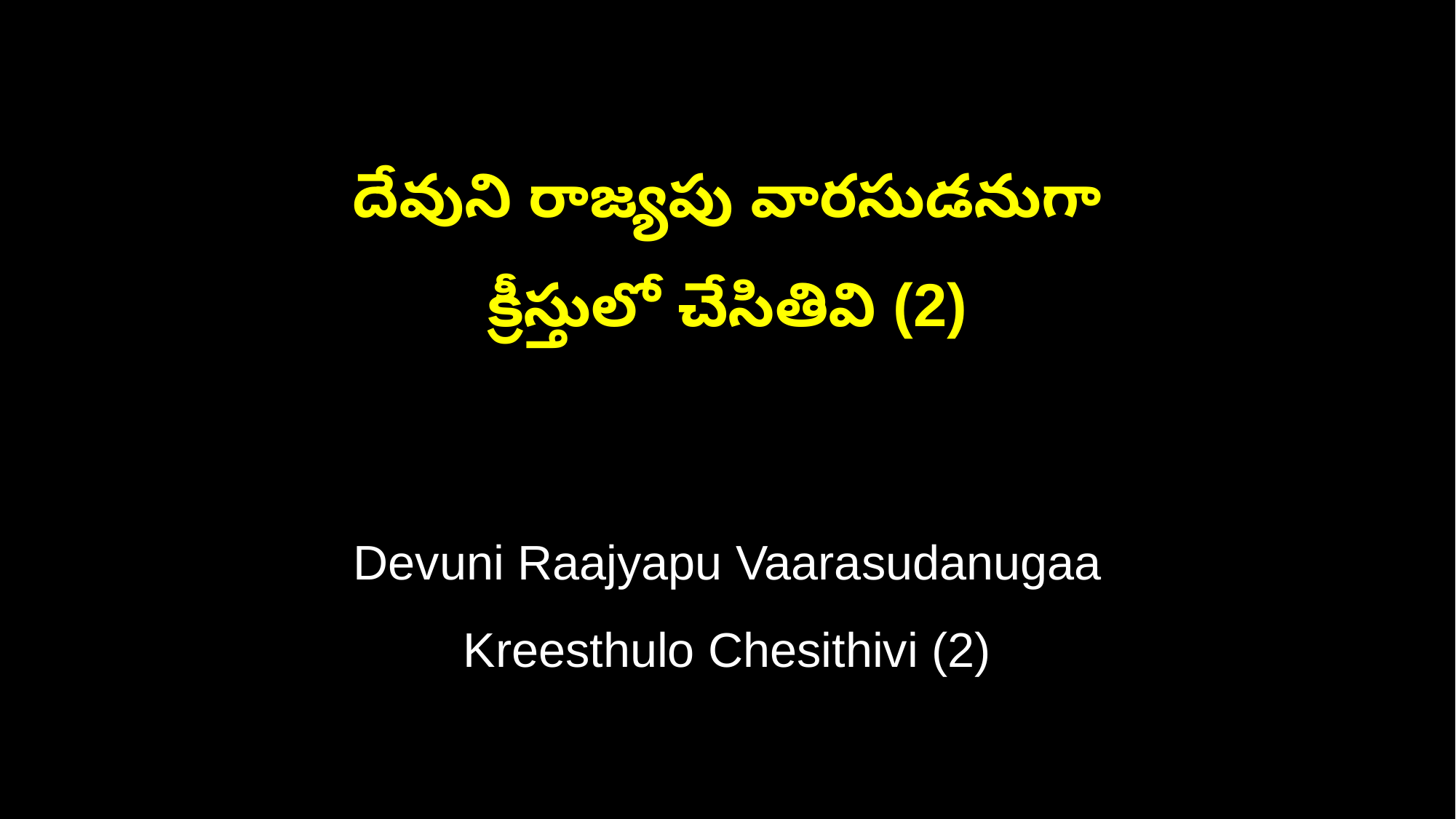

దేవుని రాజ్యపు వారసుడనుగా
క్రీస్తులో చేసితివి (2)
Devuni Raajyapu Vaarasudanugaa
Kreesthulo Chesithivi (2)